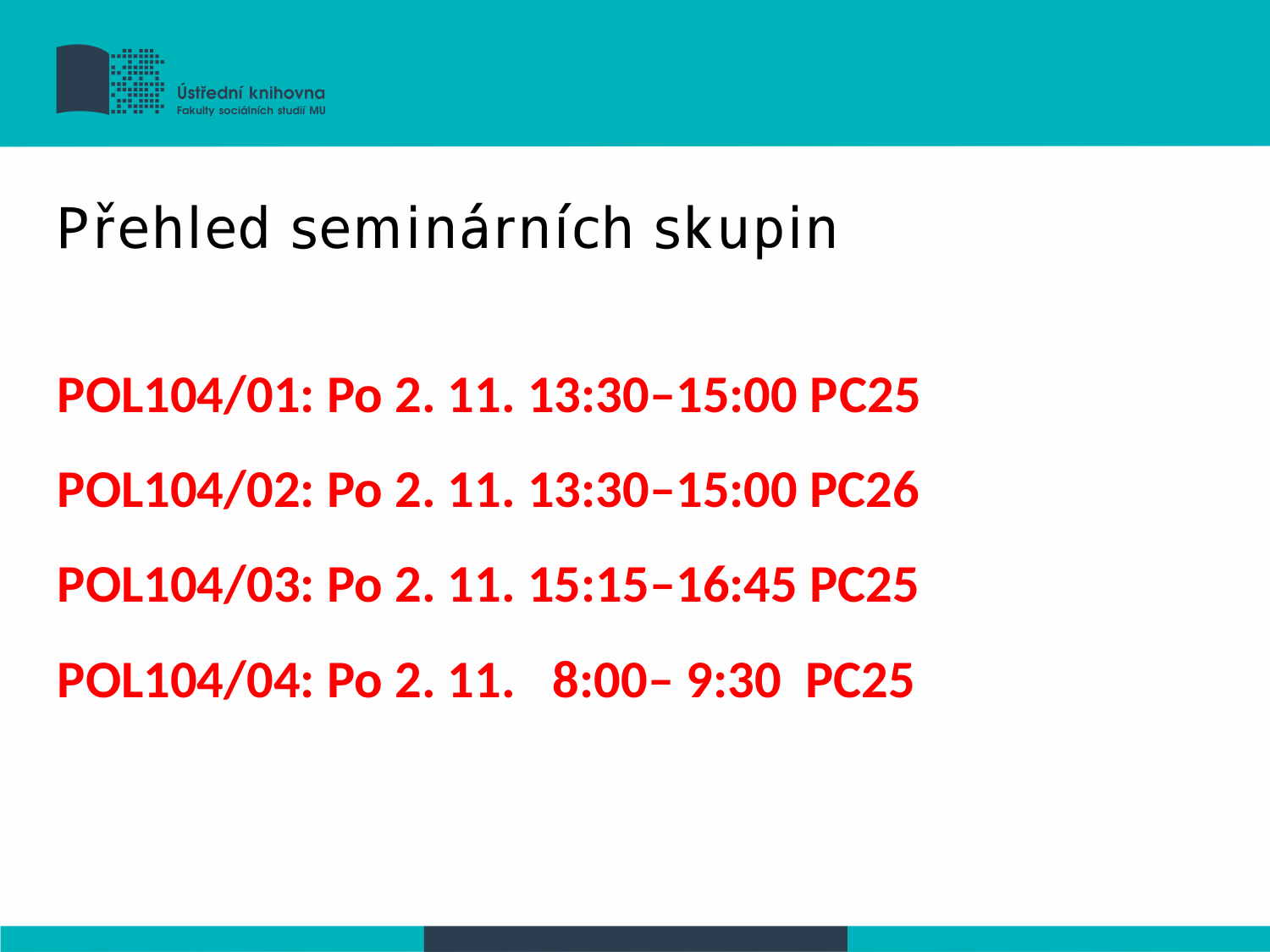

Přehled seminárních skupin

POL104/01: Po 2. 11. 13:30–15:00 PC25
POL104/02: Po 2. 11. 13:30–15:00 PC26
POL104/03: Po 2. 11. 15:15–16:45 PC25
POL104/04: Po 2. 11.   8:00– 9:30  PC25